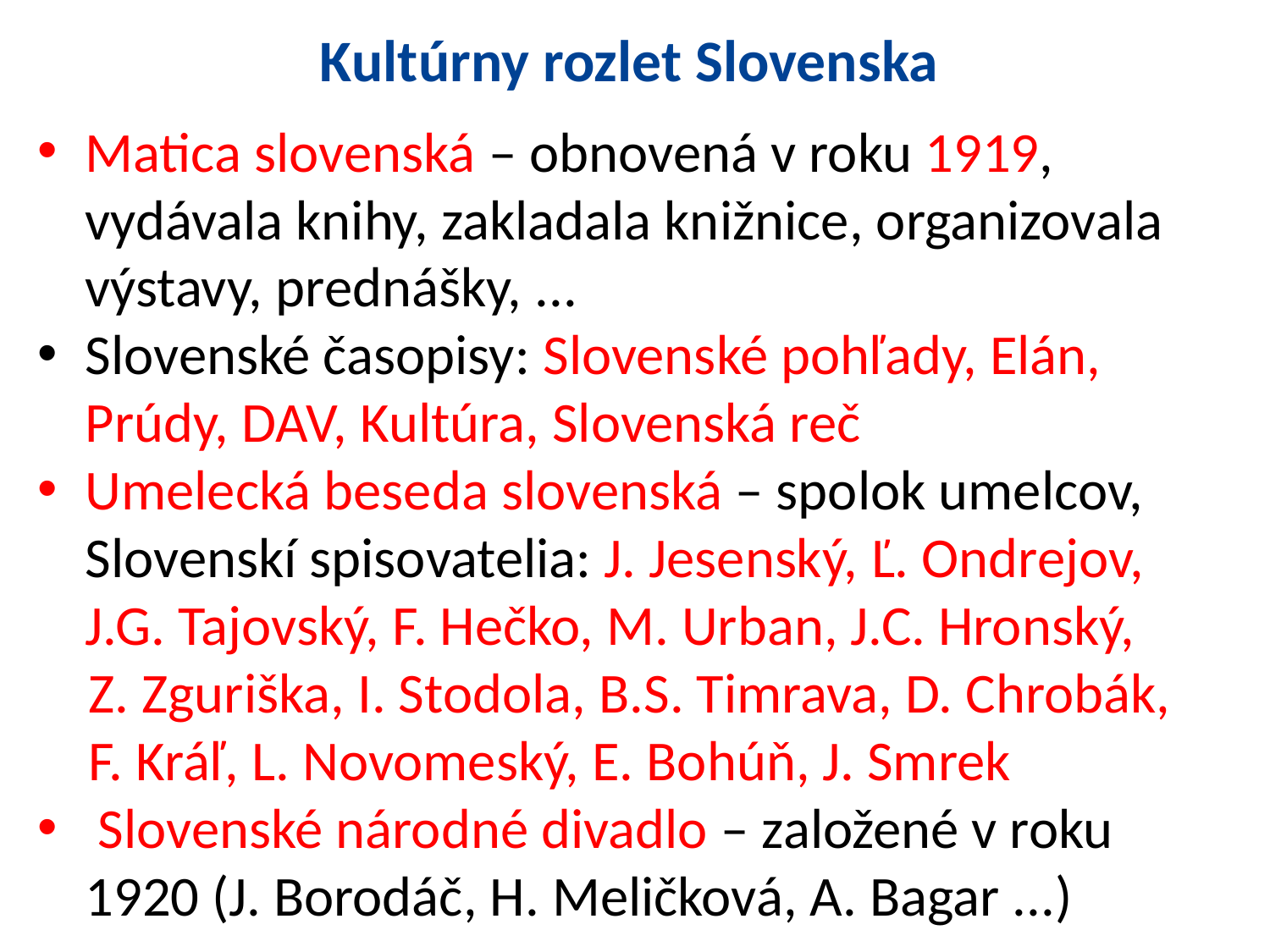

# Kultúrny rozlet Slovenska
Matica slovenská – obnovená v roku 1919, vydávala knihy, zakladala knižnice, organizovala výstavy, prednášky, ...
Slovenské časopisy: Slovenské pohľady, Elán, Prúdy, DAV, Kultúra, Slovenská reč
Umelecká beseda slovenská – spolok umelcov, Slovenskí spisovatelia: J. Jesenský, Ľ. Ondrejov, J.G. Tajovský, F. Hečko, M. Urban, J.C. Hronský,
    Z. Zguriška, I. Stodola, B.S. Timrava, D. Chrobák,
    F. Kráľ, L. Novomeský, E. Bohúň, J. Smrek
 Slovenské národné divadlo – založené v roku 1920 (J. Borodáč, H. Meličková, A. Bagar ...)